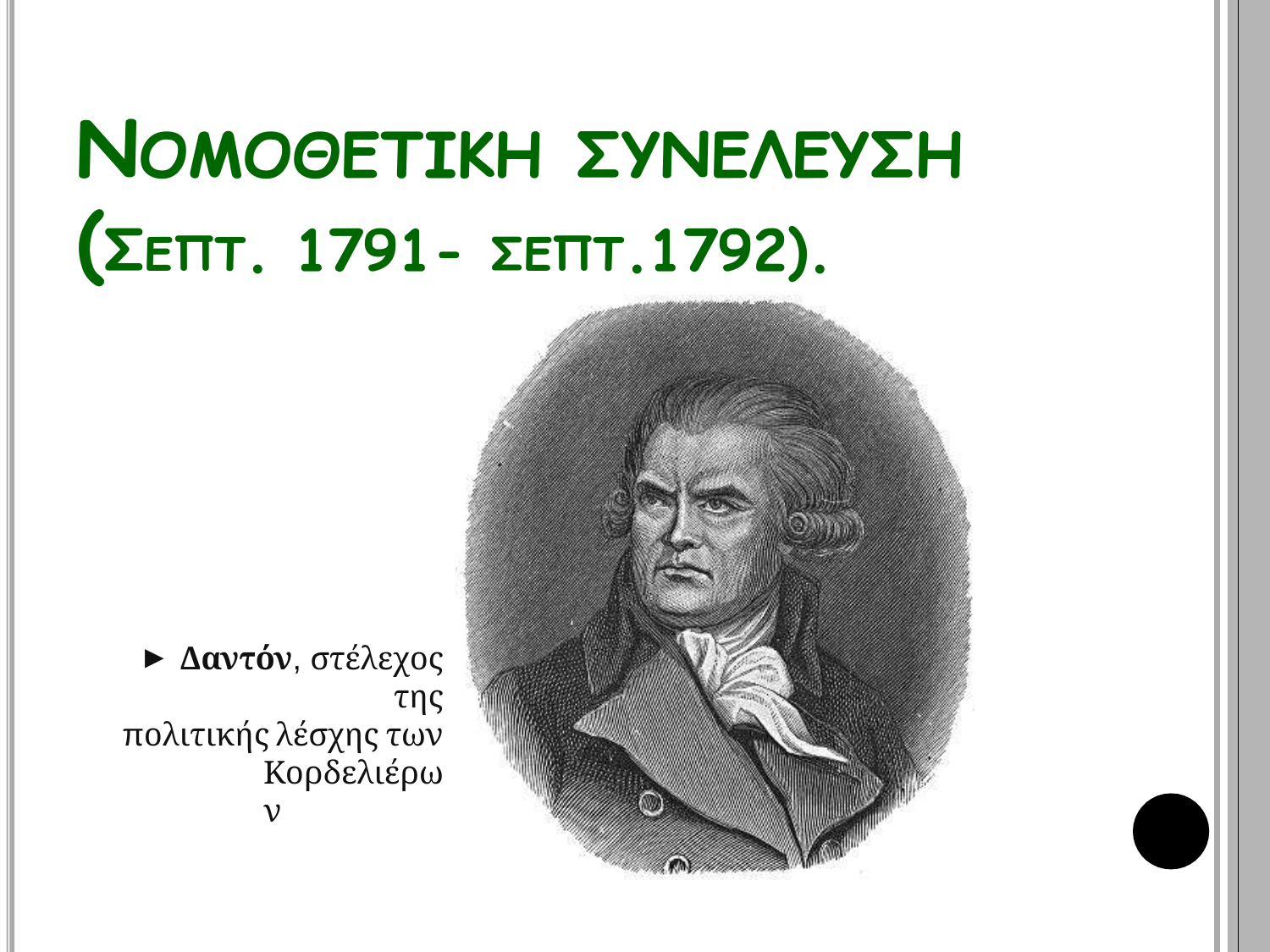

# ΝΟΜΟΘΕΤΙΚΗ ΣΥΝΕΛΕΥΣΗ
(ΣΕΠΤ. 1791- ΣΕΠΤ.1792).

Δαντόν, στέλεχος της
πολιτικής λέσχης των
Κορδελιέρων